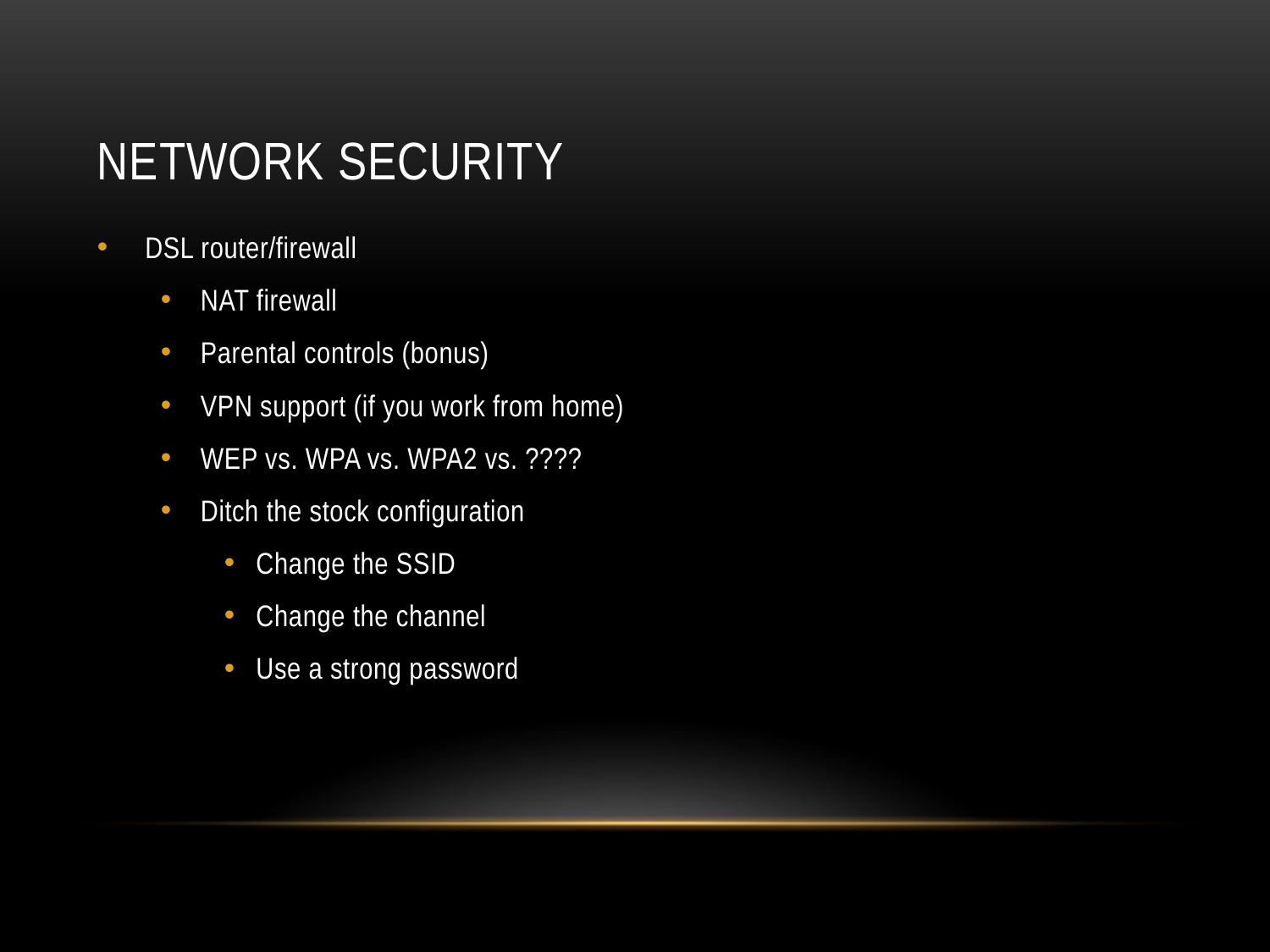

# Network security
DSL router/firewall
NAT firewall
Parental controls (bonus)
VPN support (if you work from home)
WEP vs. WPA vs. WPA2 vs. ????
Ditch the stock configuration
Change the SSID
Change the channel
Use a strong password